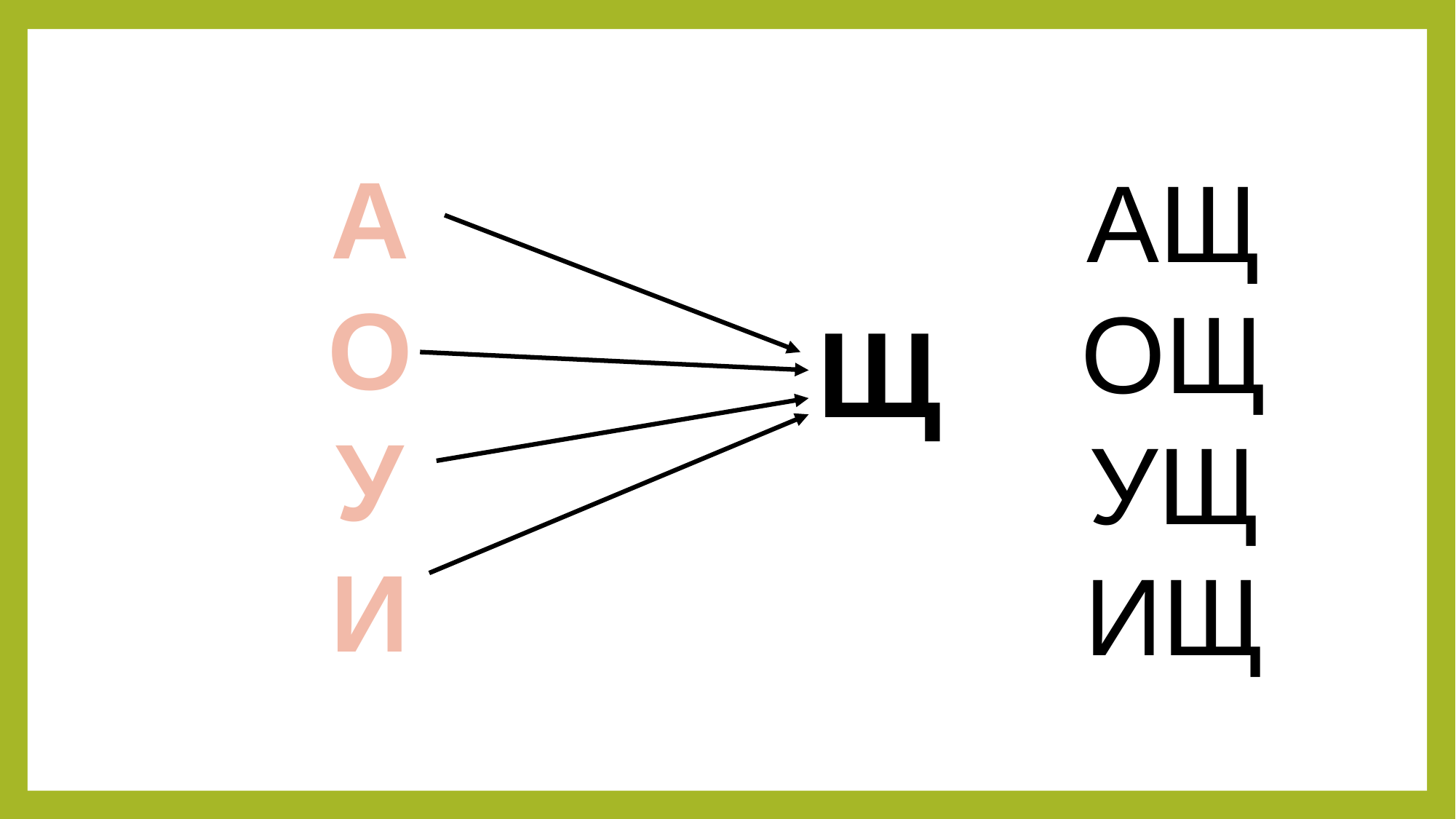

А
О
У
И
АЩ
ОЩ
УЩ
ИЩ
Щ